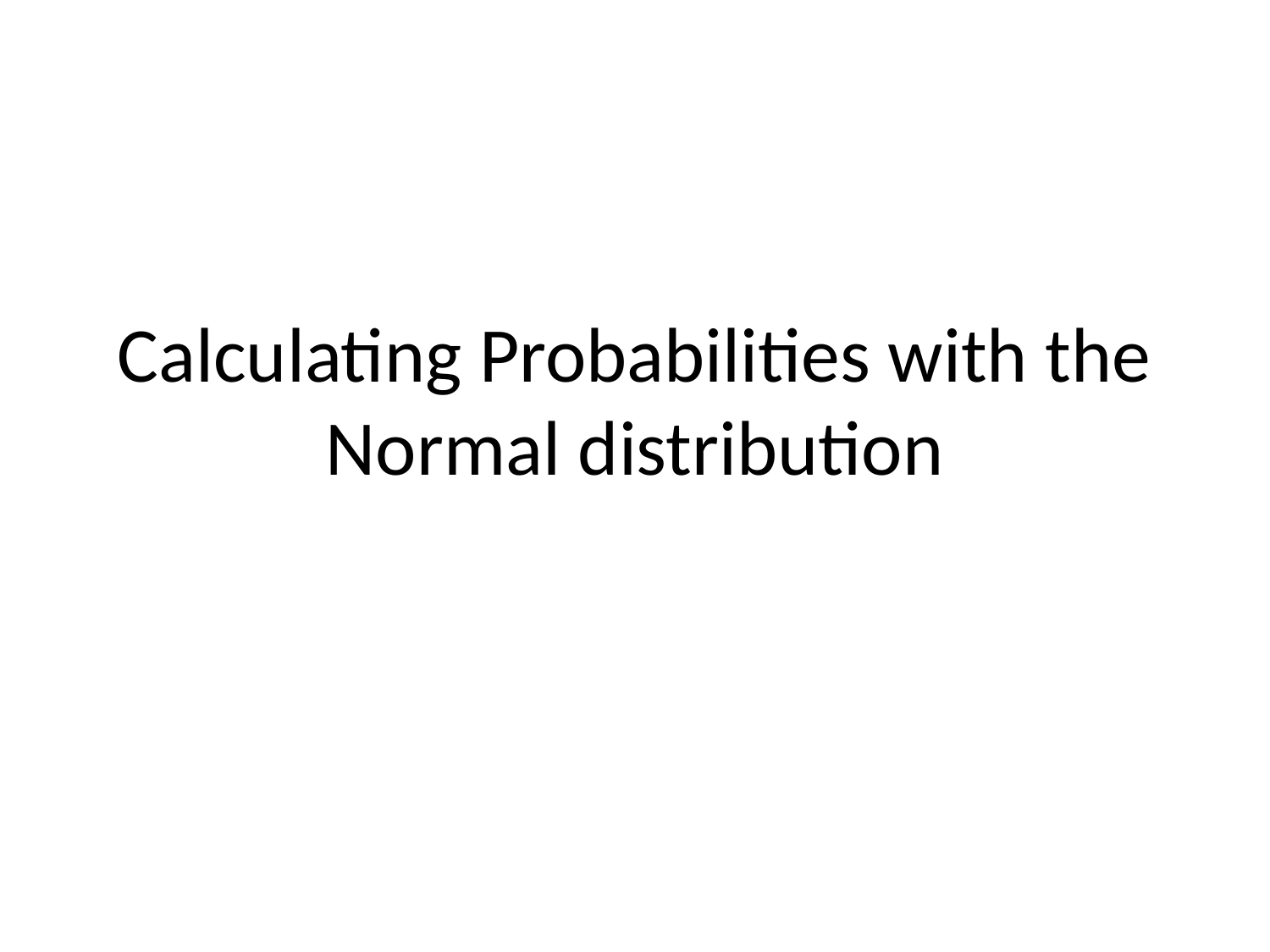

# Calculating Probabilities with the Normal distribution